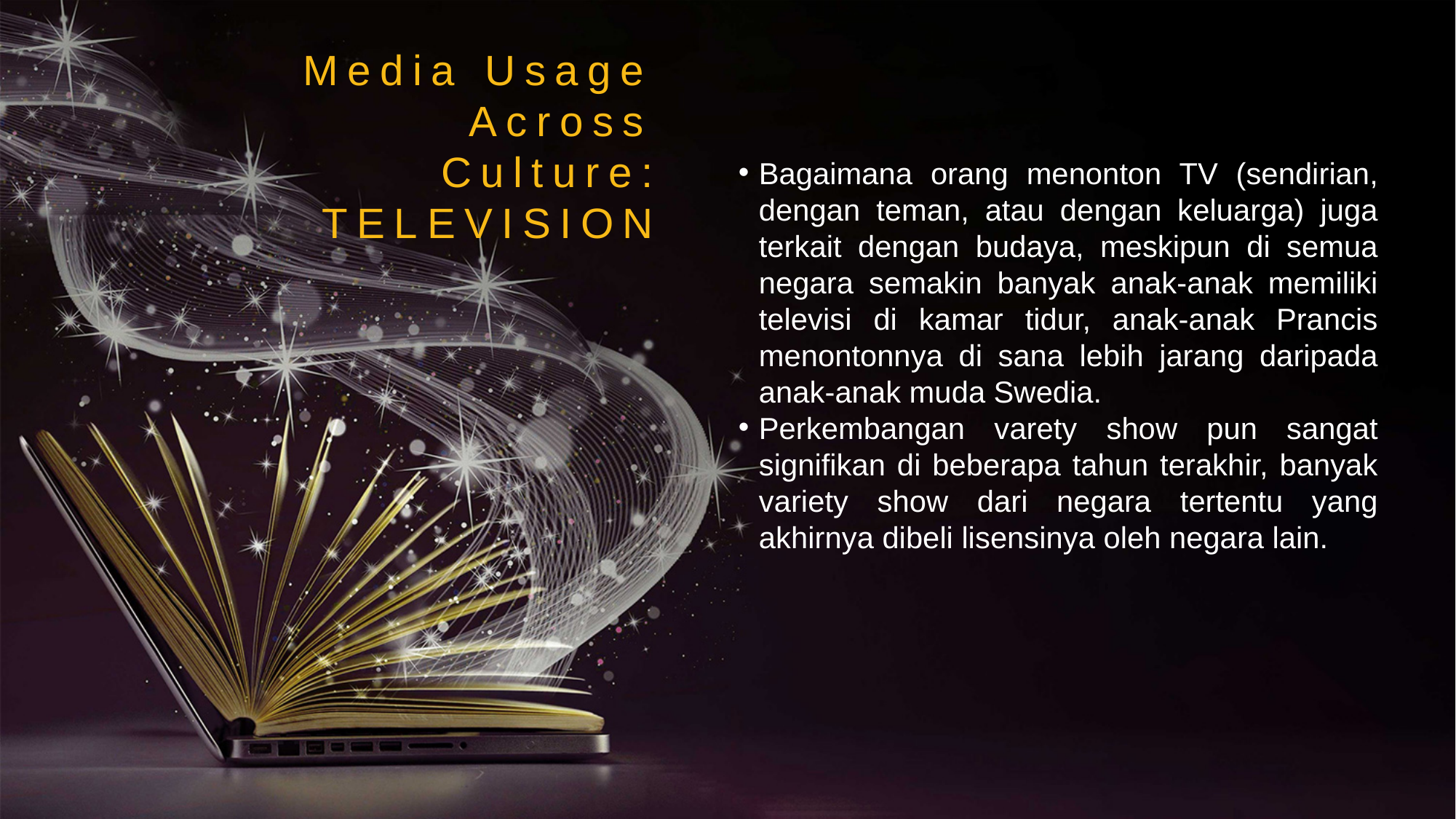

Media Usage Across Culture:
TELEVISION
Bagaimana orang menonton TV (sendirian, dengan teman, atau dengan keluarga) juga terkait dengan budaya, meskipun di semua negara semakin banyak anak-anak memiliki televisi di kamar tidur, anak-anak Prancis menontonnya di sana lebih jarang daripada anak-anak muda Swedia.
Perkembangan varety show pun sangat signifikan di beberapa tahun terakhir, banyak variety show dari negara tertentu yang akhirnya dibeli lisensinya oleh negara lain.